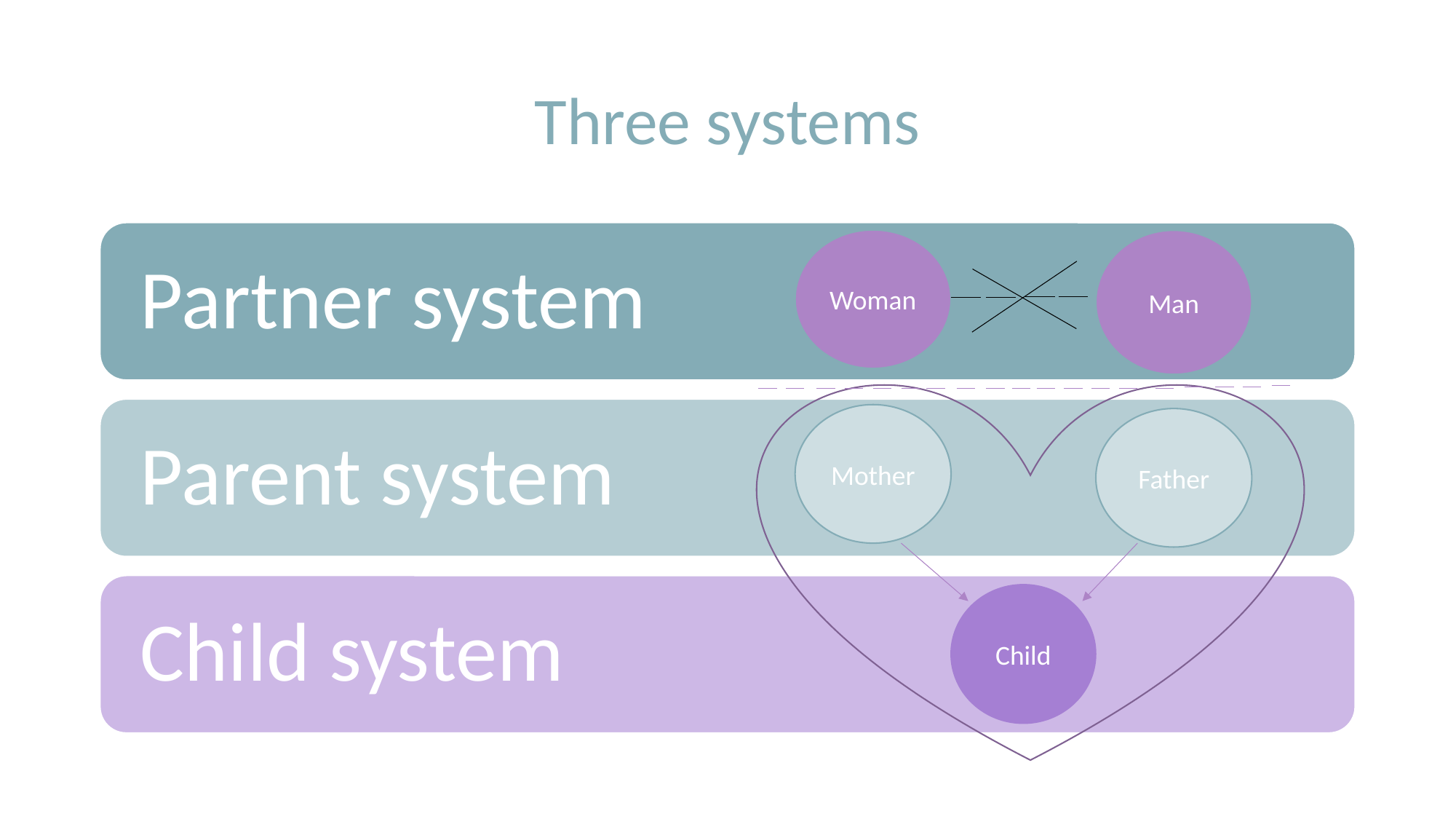

# Three systems
Partner system
Parent system
Child system
Woman
Man

Mother
Father
Child